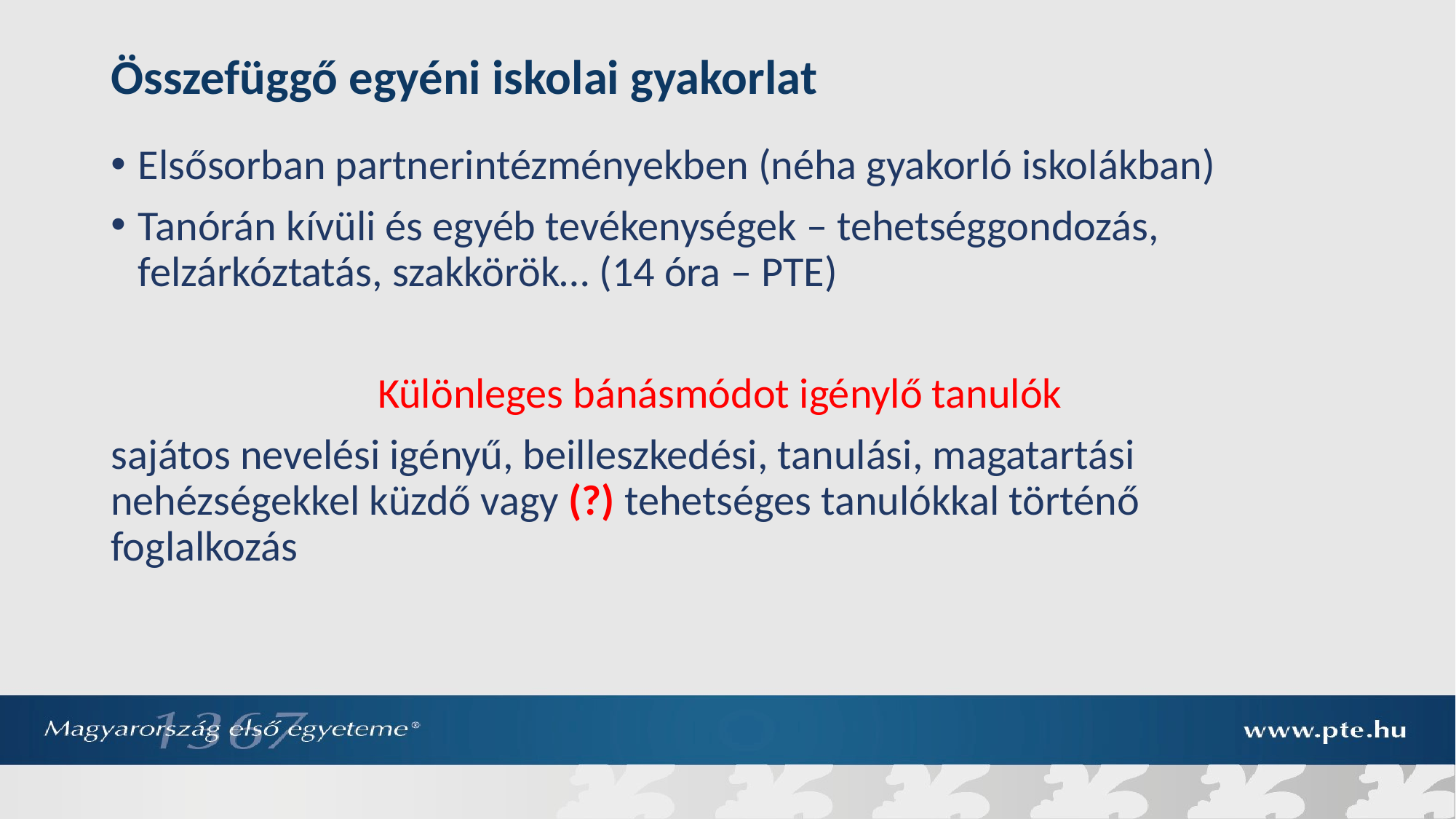

# Összefüggő egyéni iskolai gyakorlat
Elsősorban partnerintézményekben (néha gyakorló iskolákban)
Tanórán kívüli és egyéb tevékenységek – tehetséggondozás, felzárkóztatás, szakkörök… (14 óra – PTE)

Különleges bánásmódot igénylő tanulók
sajátos nevelési igényű, beilleszkedési, tanulási, magatartási nehézségekkel küzdő vagy (?) tehetséges tanulókkal történő foglalkozás